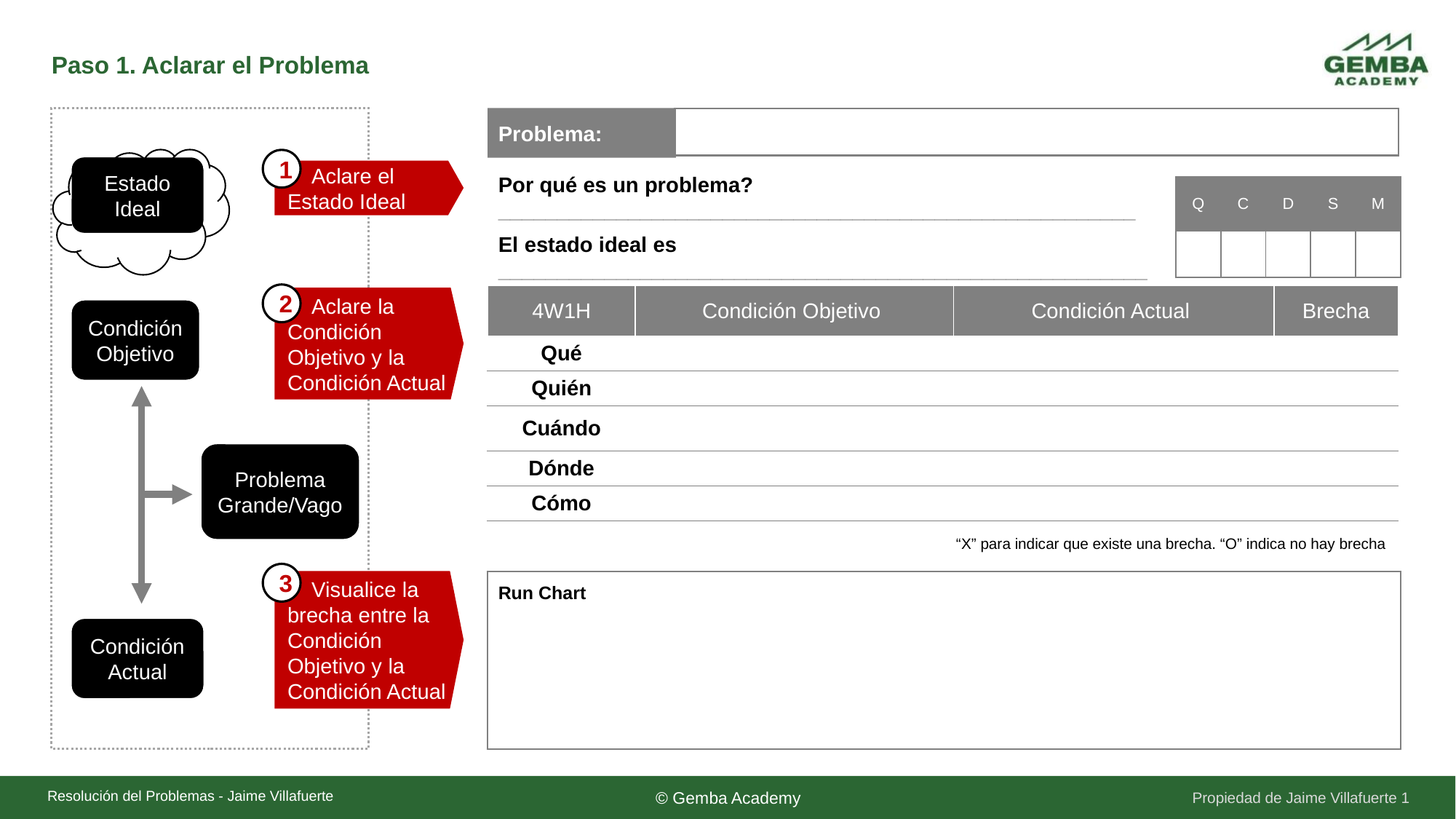

# Paso 1. Aclarar el Problema

Estado Ideal
Condición Objetivo
Problema Grande/Vago
Condición Actual

1
    Aclare el Estado Ideal
2
    Aclare la Condición Objetivo y la Condición Actual
3
    Visualice la brecha entre la Condición Objetivo y la Condición Actual
Problema:

Por qué es un problema? ______________________________________________________
El estado ideal es _______________________________________________________  ________________________________________________________________
| Q | C | D | S | M |
| --- | --- | --- | --- | --- |
|  |  |  |  |  |
| 4W1H | Condición Objetivo | Condición Actual | Brecha |
| --- | --- | --- | --- |
| Qué |  |  |  |
| Quién |  |  |  |
| Cuándo |  |  |  |
| Dónde |  |  |  |
| Cómo |  |  |  |
“X” para indicar que existe una brecha. “O” indica no hay brecha

Run Chart
1
Resolución del Problemas - Jaime Villafuerte